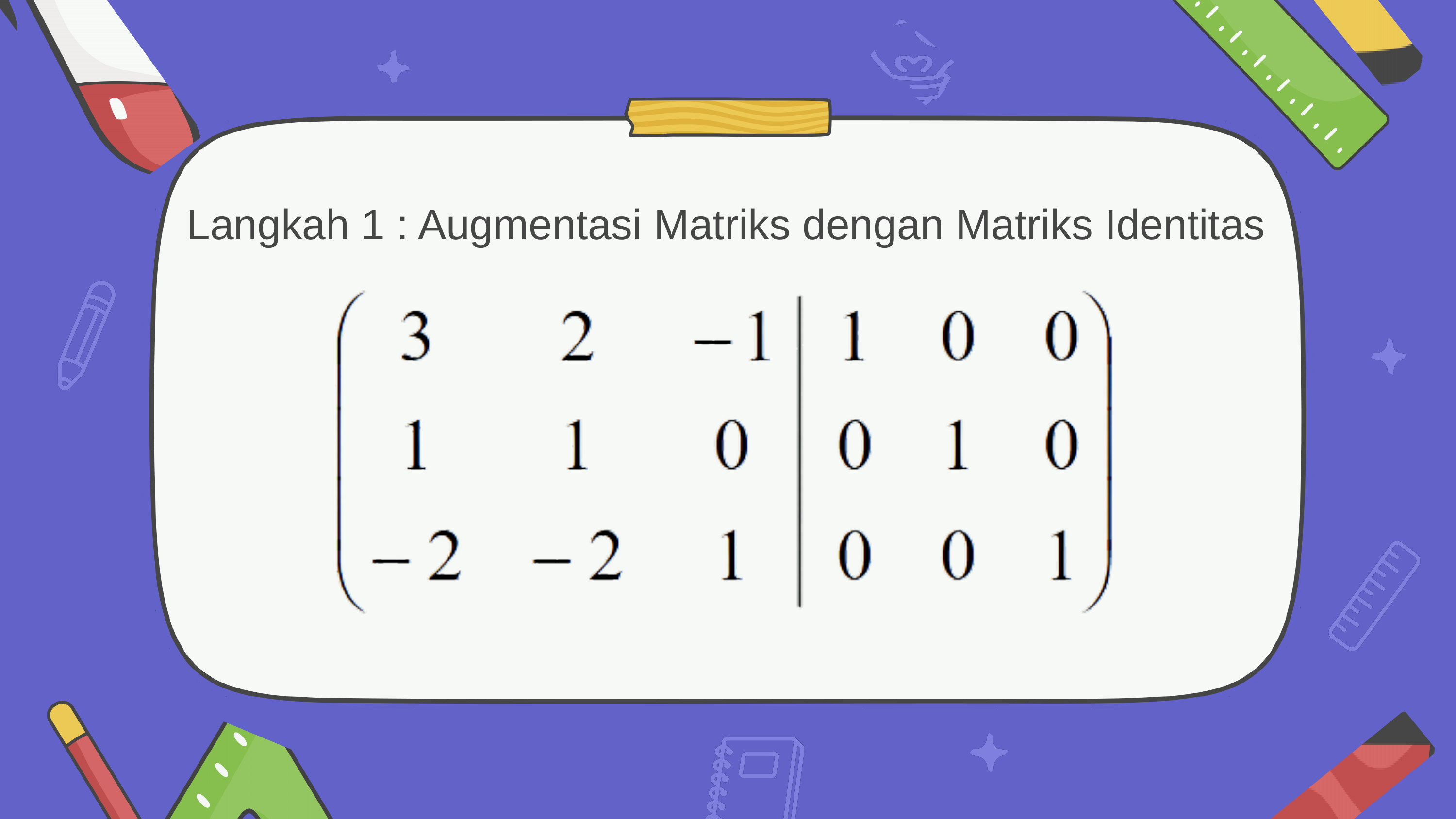

Langkah 1 : Augmentasi Matriks dengan Matriks Identitas